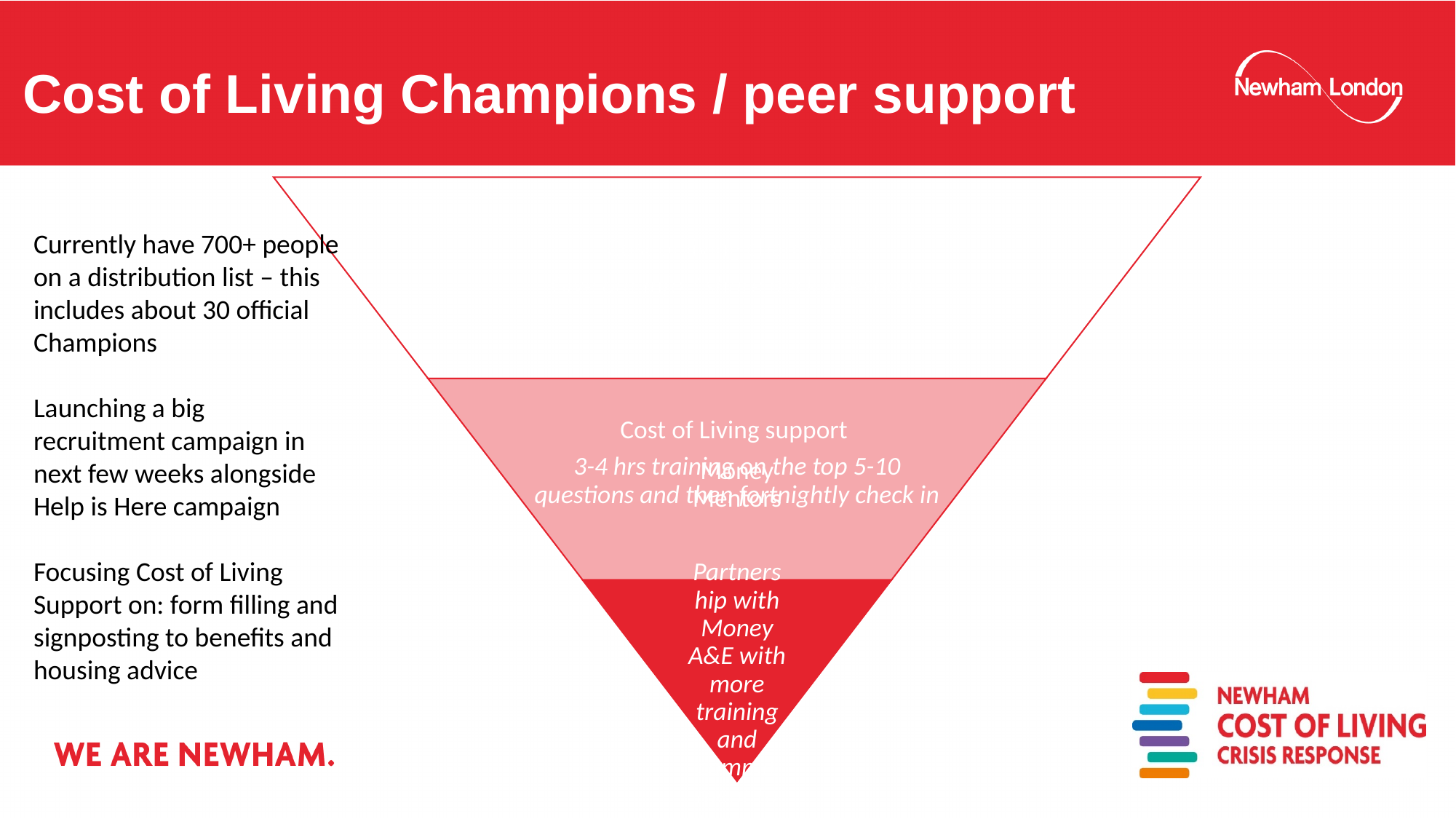

Cost of Living Champions / peer support
Cost of living champions
Give out info / share back questions
Cost of Living support
3-4 hrs training on the top 5-10 questions and then fortnightly check in
Money Mentors

Partnership with Money A&E with more training and commitment to 1+ years
Currently have 700+ people on a distribution list – this includes about 30 official Champions

Launching a big recruitment campaign in next few weeks alongside Help is Here campaign

Focusing Cost of Living Support on: form filling and signposting to benefits and housing advice